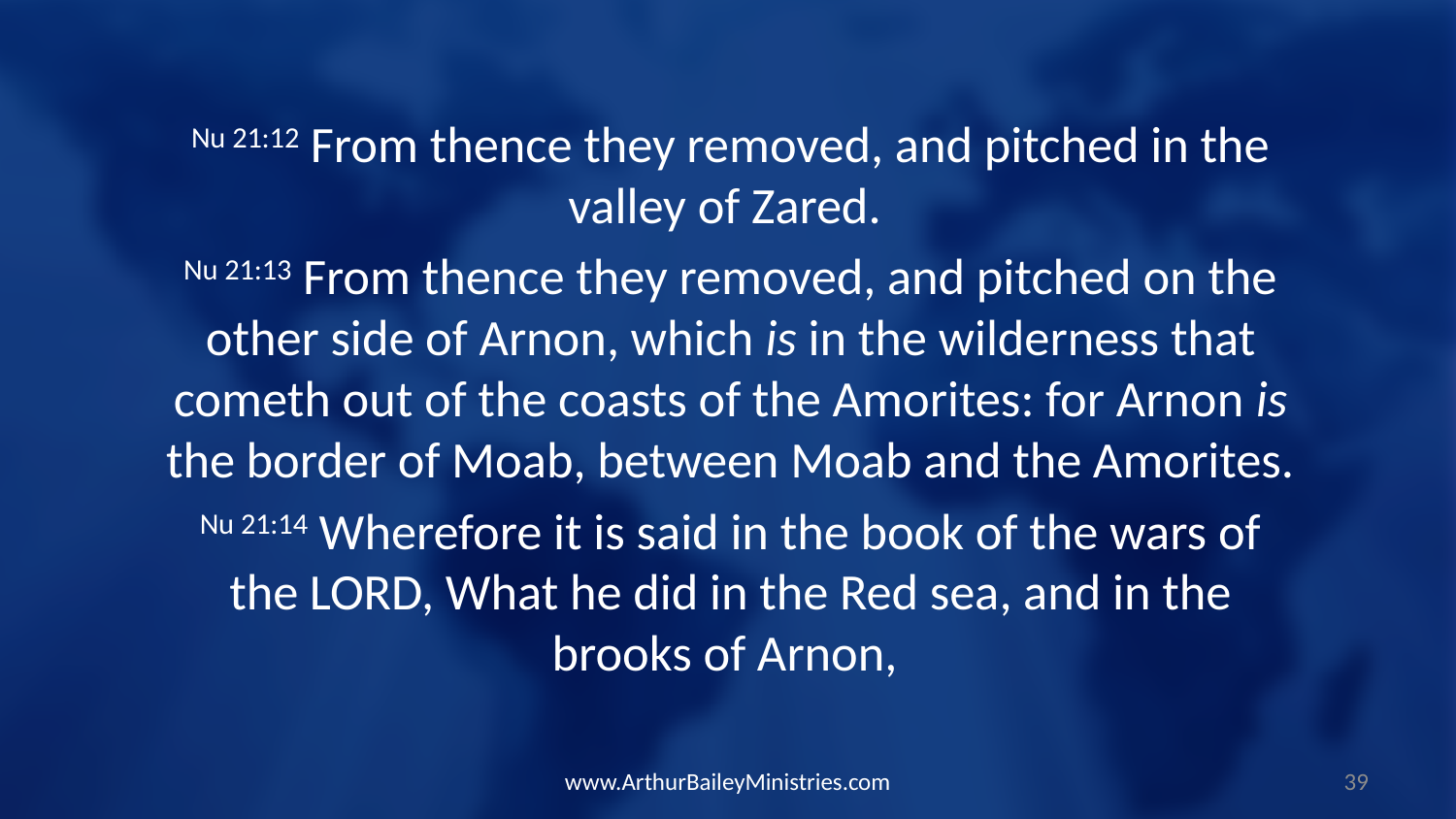

Nu 21:12 From thence they removed, and pitched in the valley of Zared.
Nu 21:13 From thence they removed, and pitched on the other side of Arnon, which is in the wilderness that cometh out of the coasts of the Amorites: for Arnon is the border of Moab, between Moab and the Amorites.
Nu 21:14 Wherefore it is said in the book of the wars of the LORD, What he did in the Red sea, and in the brooks of Arnon,
www.ArthurBaileyMinistries.com
39